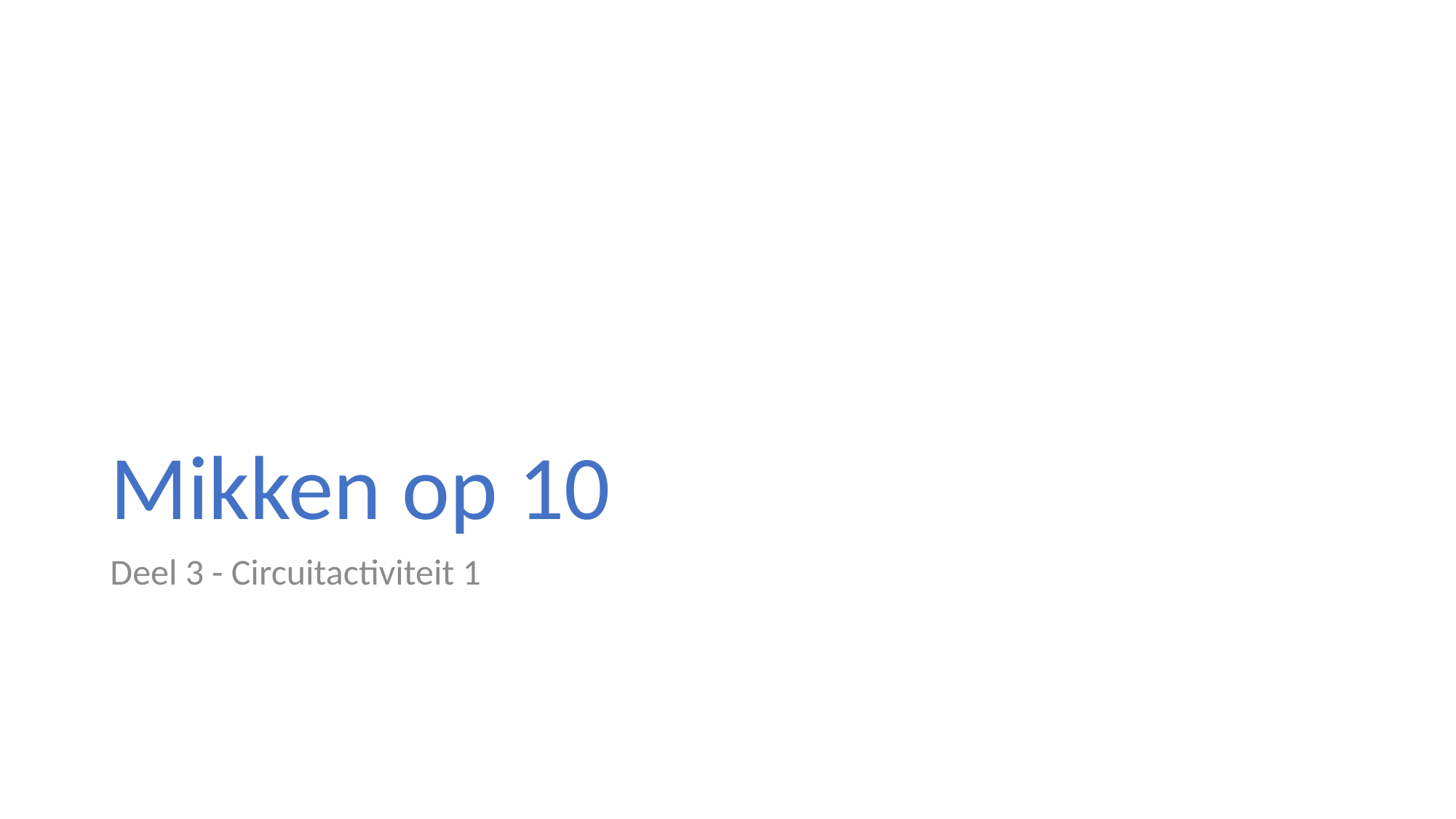

# Mikken op 10
Deel 3 - Circuitactiviteit 1